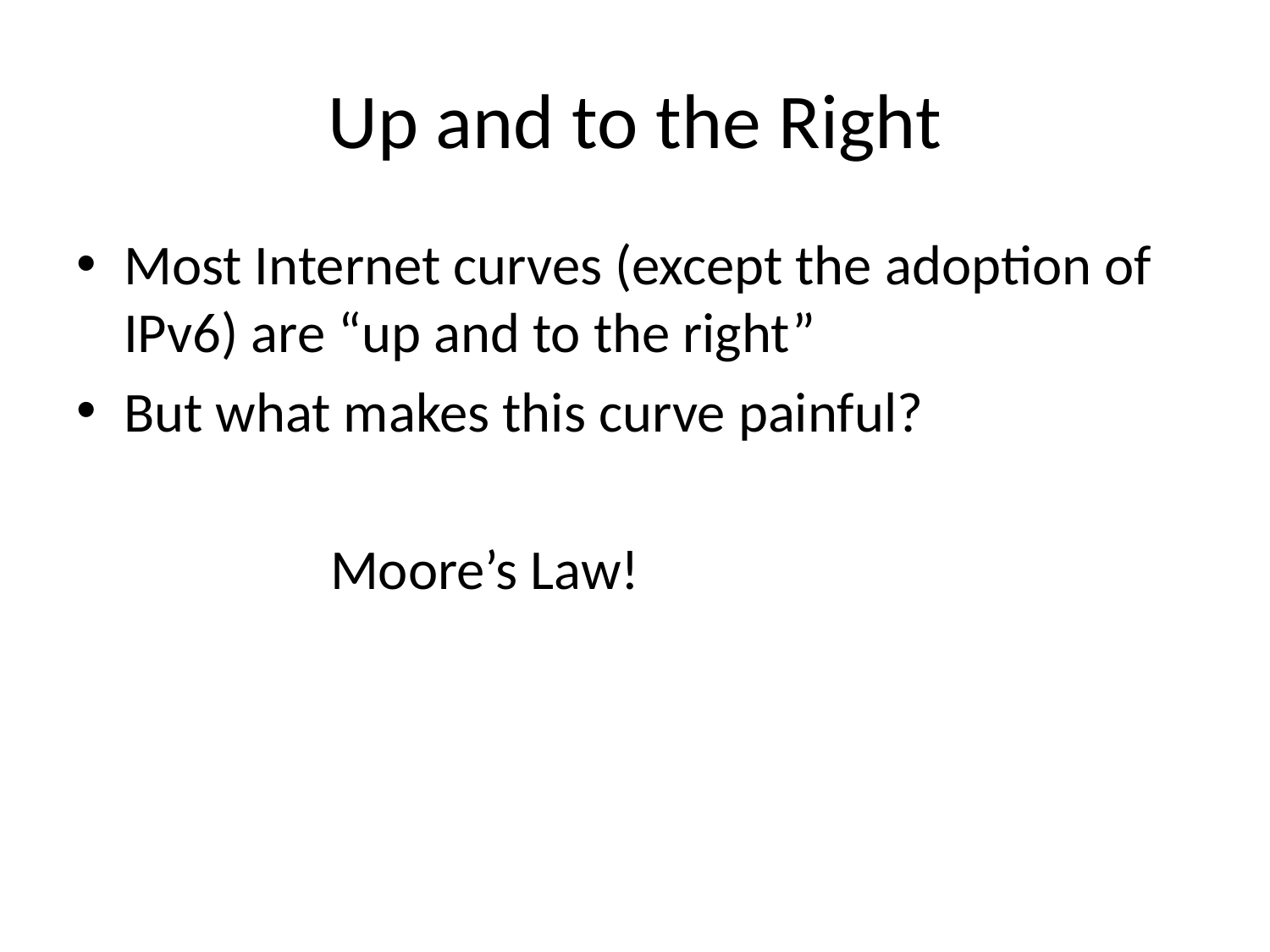

# Up and to the Right
Most Internet curves (except the adoption of IPv6) are “up and to the right”
But what makes this curve painful?

		Moore’s Law!